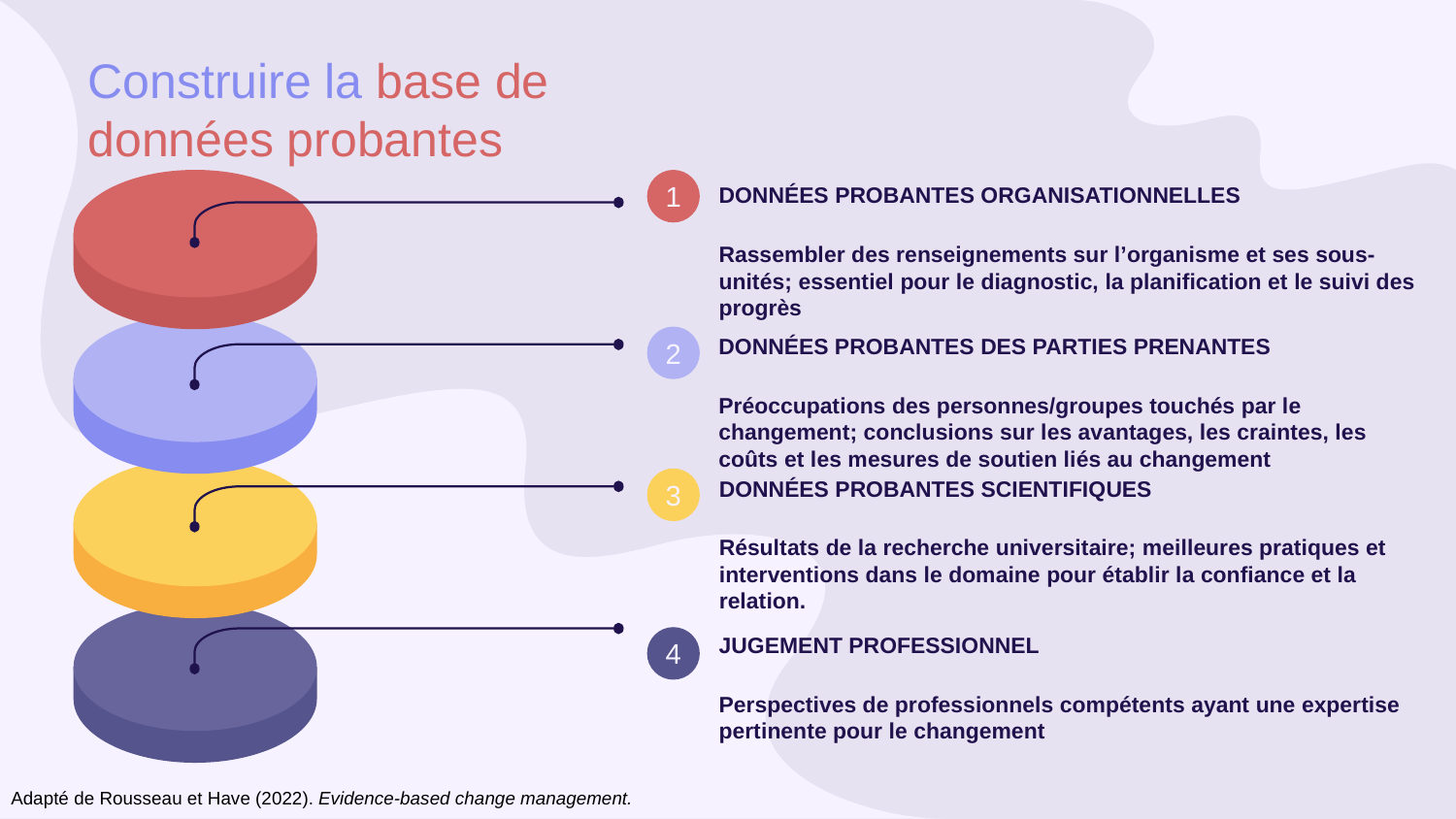

# Construire la base de données probantes
DONNÉES PROBANTES ORGANISATIONNELLES
Rassembler des renseignements sur l’organisme et ses sous-unités; essentiel pour le diagnostic, la planification et le suivi des progrès

1
DONNÉES PROBANTES DES PARTIES PRENANTES
Préoccupations des personnes/groupes touchés par le changement; conclusions sur les avantages, les craintes, les coûts et les mesures de soutien liés au changement
2
DONNÉES PROBANTES SCIENTIFIQUES
Résultats de la recherche universitaire; meilleures pratiques et interventions dans le domaine pour établir la confiance et la relation.
3
JUGEMENT PROFESSIONNEL
Perspectives de professionnels compétents ayant une expertise pertinente pour le changement

4
Adapté de Rousseau et Have (2022). Evidence-based change management.